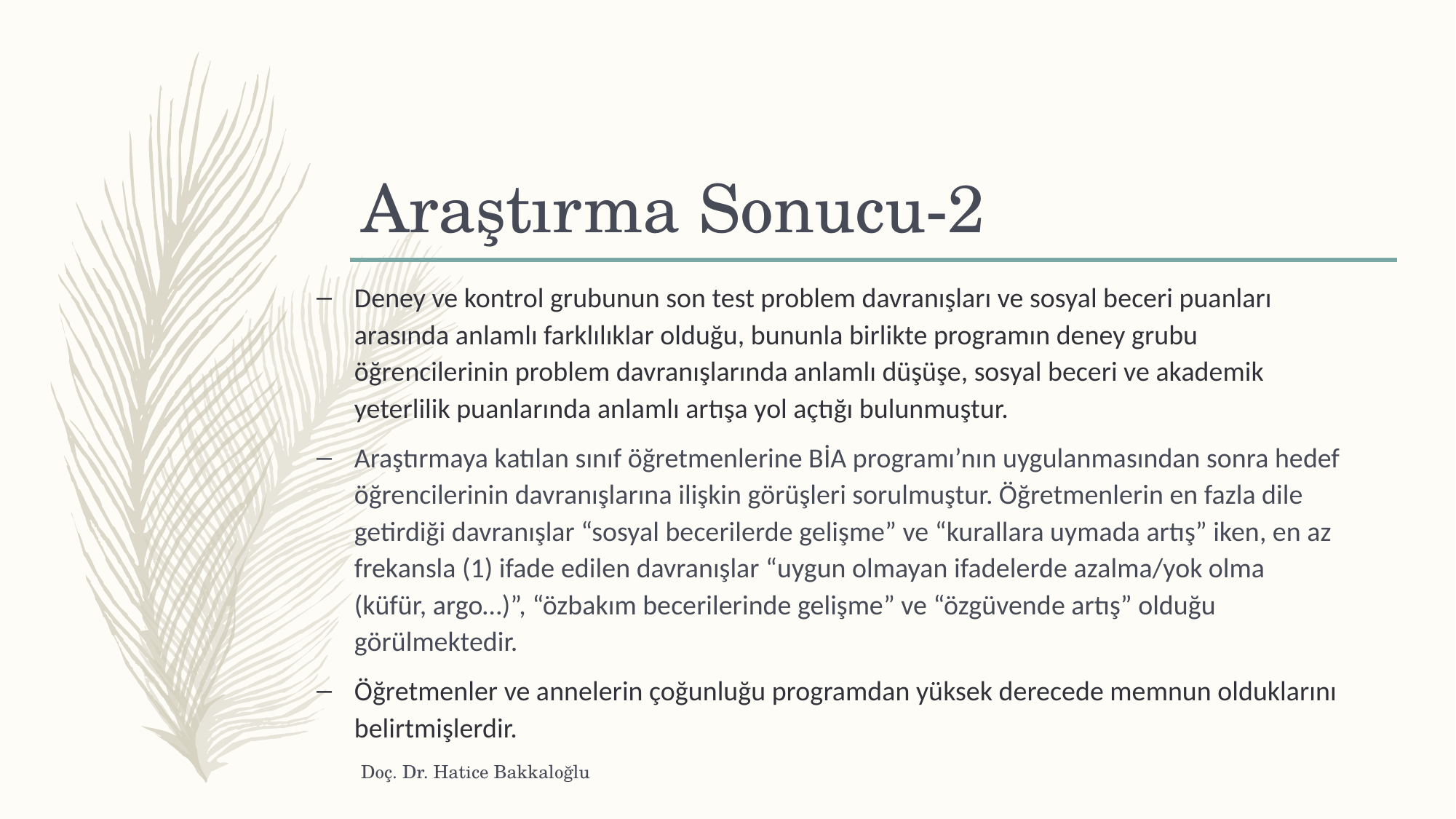

# Araştırma Sonucu-2
Deney ve kontrol grubunun son test problem davranışları ve sosyal beceri puanları arasında anlamlı farklılıklar olduğu, bununla birlikte programın deney grubu öğrencilerinin problem davranışlarında anlamlı düşüşe, sosyal beceri ve akademik yeterlilik puanlarında anlamlı artışa yol açtığı bulunmuştur.
Araştırmaya katılan sınıf öğretmenlerine BİA programı’nın uygulanmasından sonra hedef öğrencilerinin davranışlarına ilişkin görüşleri sorulmuştur. Öğretmenlerin en fazla dile getirdiği davranışlar “sosyal becerilerde gelişme” ve “kurallara uymada artış” iken, en az frekansla (1) ifade edilen davranışlar “uygun olmayan ifadelerde azalma/yok olma (küfür, argo…)”, “özbakım becerilerinde gelişme” ve “özgüvende artış” olduğu görülmektedir.
Öğretmenler ve annelerin çoğunluğu programdan yüksek derecede memnun olduklarını belirtmişlerdir.

Doç. Dr. Hatice Bakkaloğlu